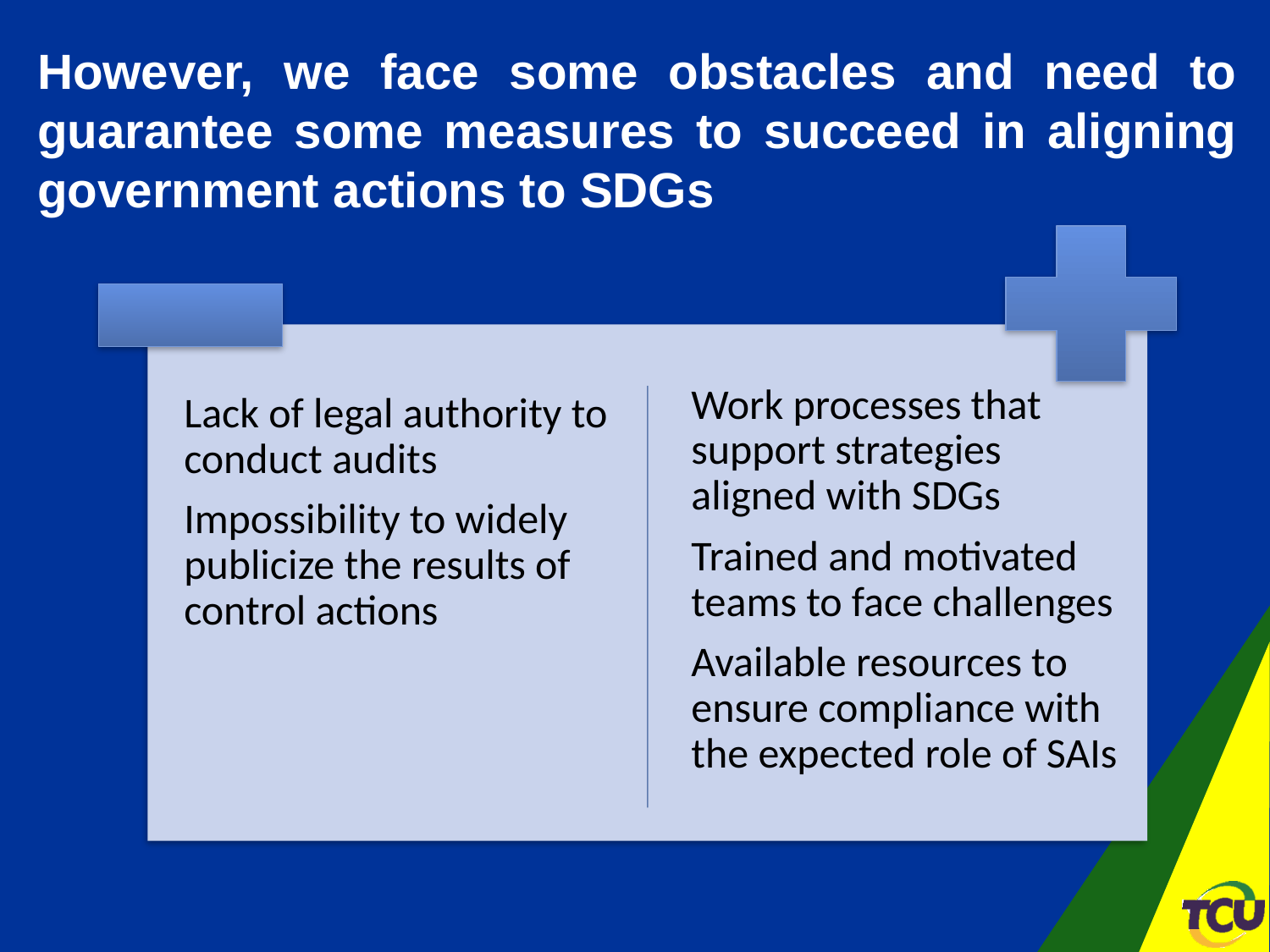

However, we face some obstacles and need to guarantee some measures to succeed in aligning government actions to SDGs
Lack of legal authority to conduct audits
Impossibility to widely publicize the results of control actions
Work processes that support strategies aligned with SDGs
Trained and motivated teams to face challenges
Available resources to ensure compliance with the expected role of SAIs